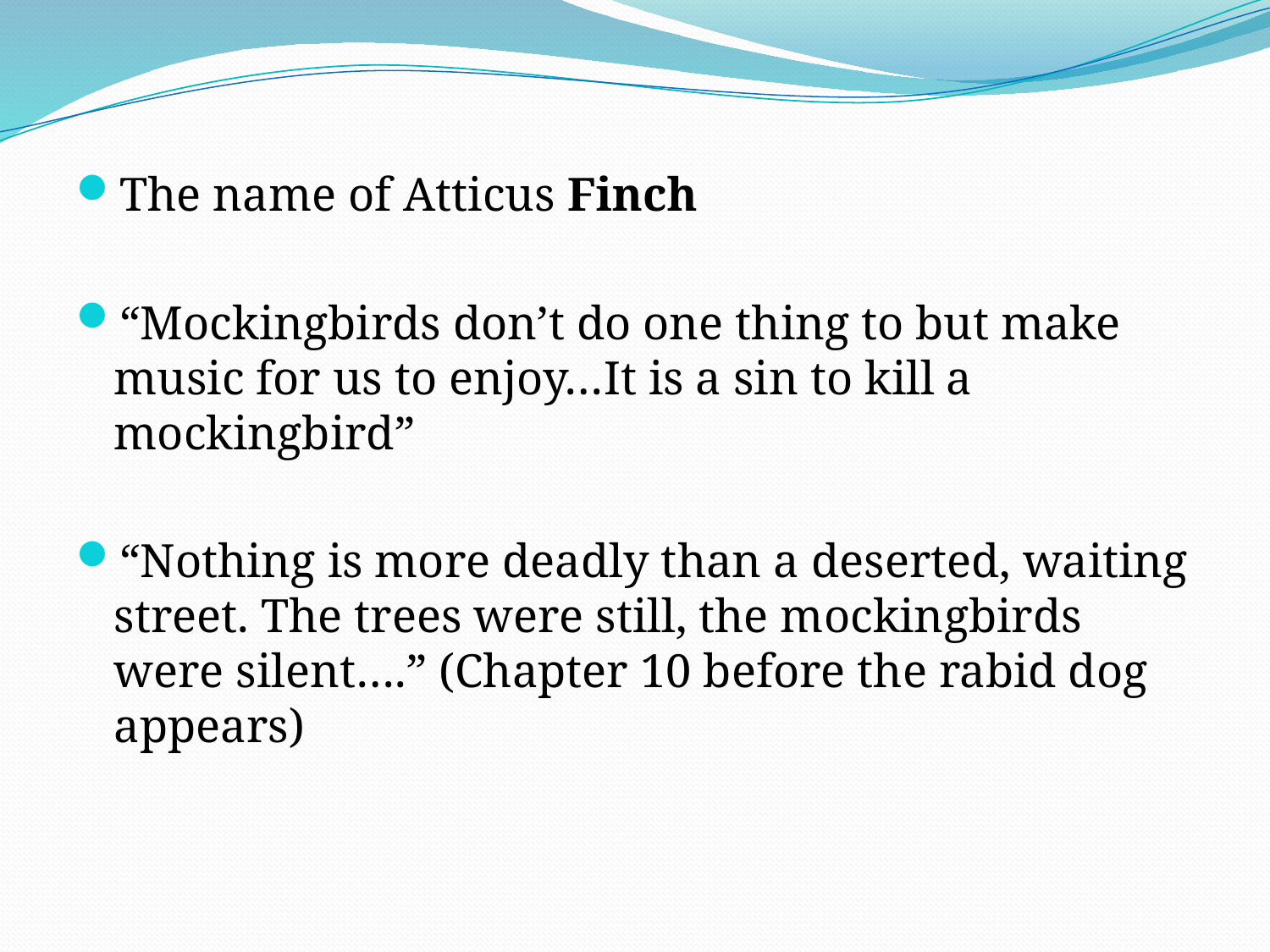

The name of Atticus Finch

“Mockingbirds don’t do one thing to but make music for us to enjoy…It is a sin to kill a mockingbird”

“Nothing is more deadly than a deserted, waiting street. The trees were still, the mockingbirds were silent….” (Chapter 10 before the rabid dog appears)